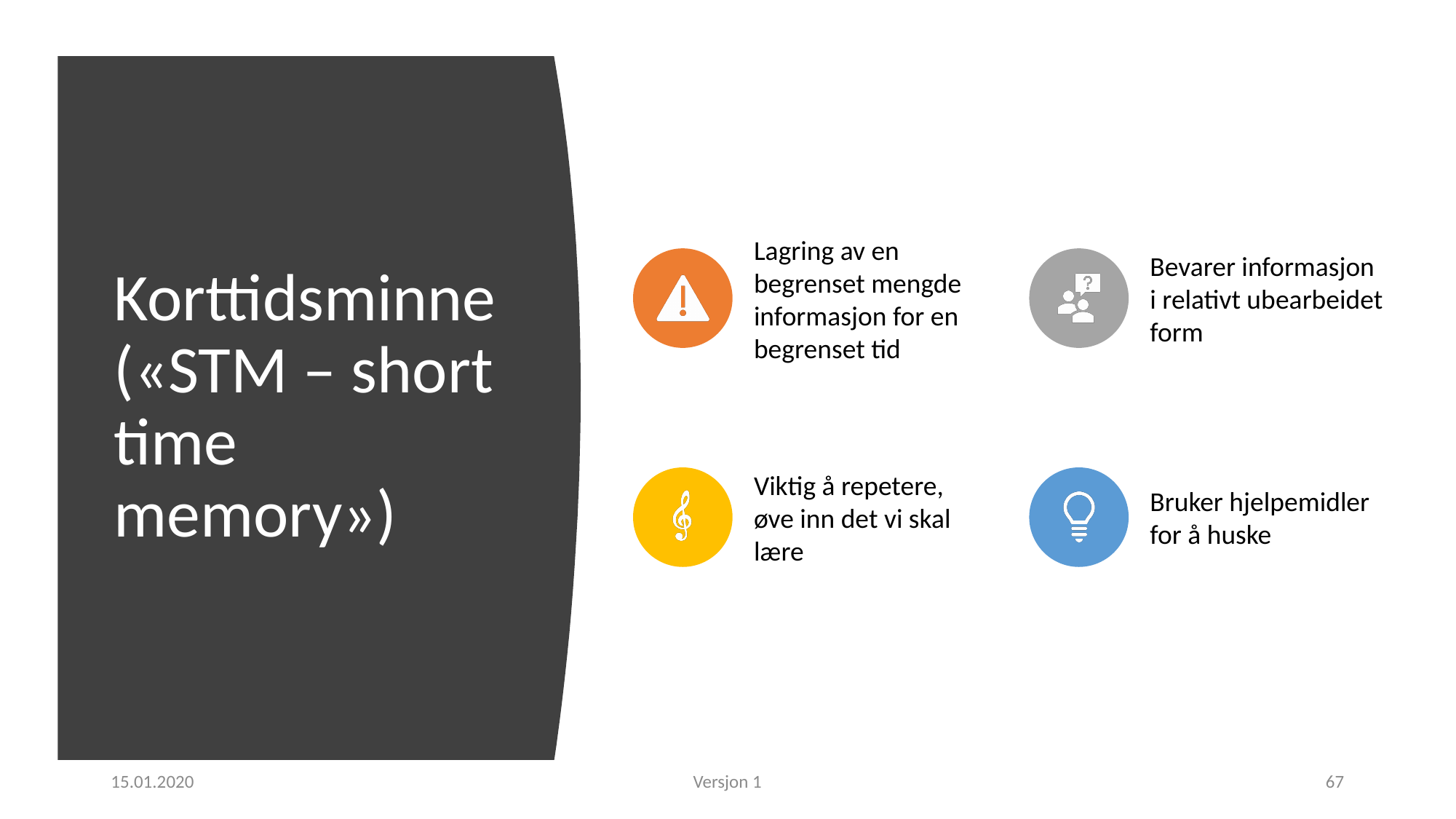

Lagring av en begrenset mengde informasjon for en begrenset tid
Bevarer informasjon i relativt ubearbeidet form
Viktig å repetere, øve inn det vi skal lære
Bruker hjelpemidler for å huske

# Korttidsminne («STM – short time memory»)
15.01.2020
Versjon 1
67